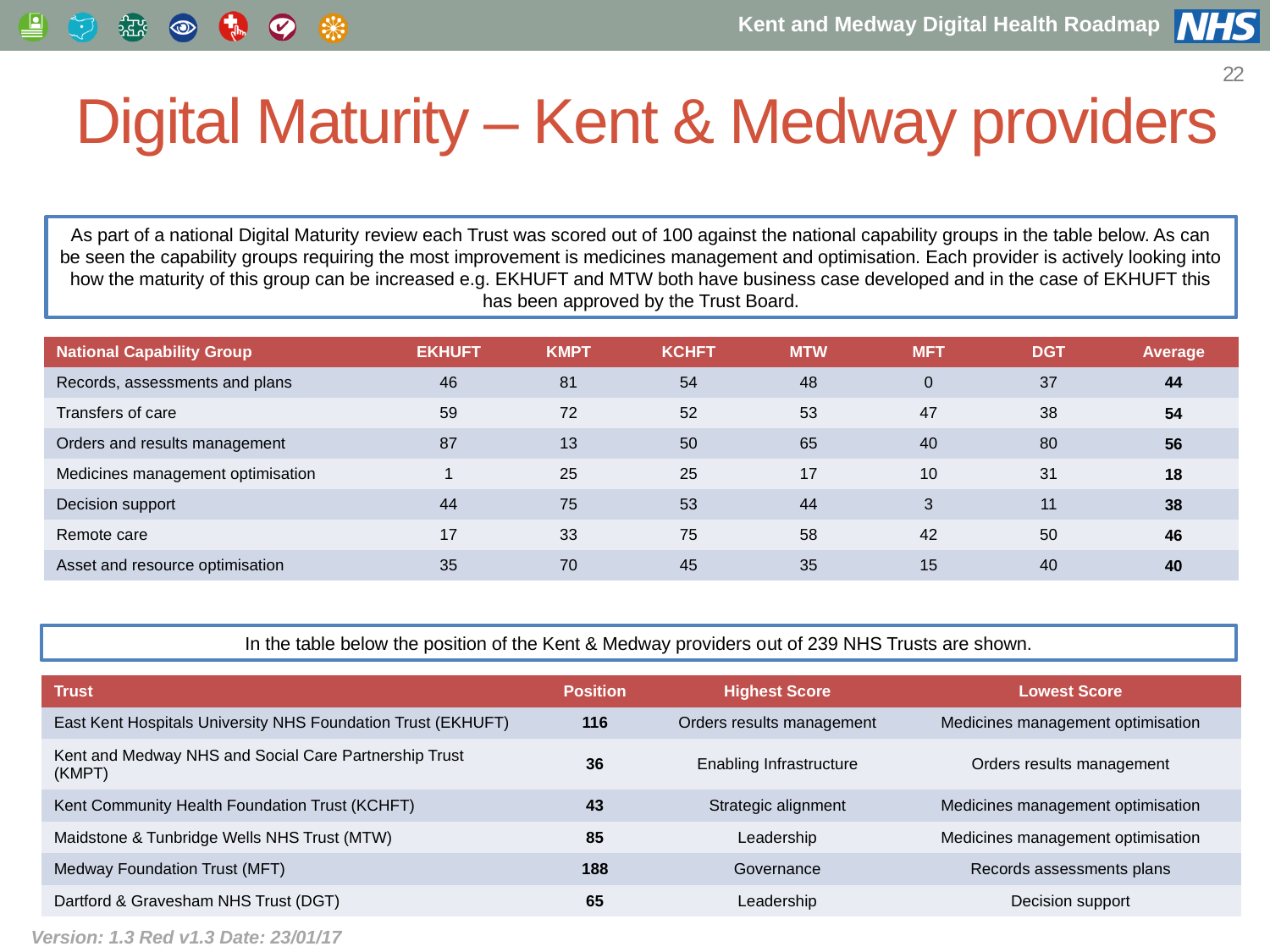

22
Digital Maturity – Kent & Medway providers
As part of a national Digital Maturity review each Trust was scored out of 100 against the national capability groups in the table below. As can be seen the capability groups requiring the most improvement is medicines management and optimisation. Each provider is actively looking into how the maturity of this group can be increased e.g. EKHUFT and MTW both have business case developed and in the case of EKHUFT this has been approved by the Trust Board.
| National Capability Group | EKHUFT | KMPT | KCHFT | MTW | MFT | DGT | Average |
| --- | --- | --- | --- | --- | --- | --- | --- |
| Records, assessments and plans | 46 | 81 | 54 | 48 | 0 | 37 | 44 |
| Transfers of care | 59 | 72 | 52 | 53 | 47 | 38 | 54 |
| Orders and results management | 87 | 13 | 50 | 65 | 40 | 80 | 56 |
| Medicines management optimisation | 1 | 25 | 25 | 17 | 10 | 31 | 18 |
| Decision support | 44 | 75 | 53 | 44 | 3 | 11 | 38 |
| Remote care | 17 | 33 | 75 | 58 | 42 | 50 | 46 |
| Asset and resource optimisation | 35 | 70 | 45 | 35 | 15 | 40 | 40 |
In the table below the position of the Kent & Medway providers out of 239 NHS Trusts are shown.
| Trust | Position | Highest Score | Lowest Score |
| --- | --- | --- | --- |
| East Kent Hospitals University NHS Foundation Trust (EKHUFT) | 116 | Orders results management | Medicines management optimisation |
| Kent and Medway NHS and Social Care Partnership Trust (KMPT) | 36 | Enabling Infrastructure | Orders results management |
| Kent Community Health Foundation Trust (KCHFT) | 43 | Strategic alignment | Medicines management optimisation |
| Maidstone & Tunbridge Wells NHS Trust (MTW) | 85 | Leadership | Medicines management optimisation |
| Medway Foundation Trust (MFT) | 188 | Governance | Records assessments plans |
| Dartford & Gravesham NHS Trust (DGT) | 65 | Leadership | Decision support |
*